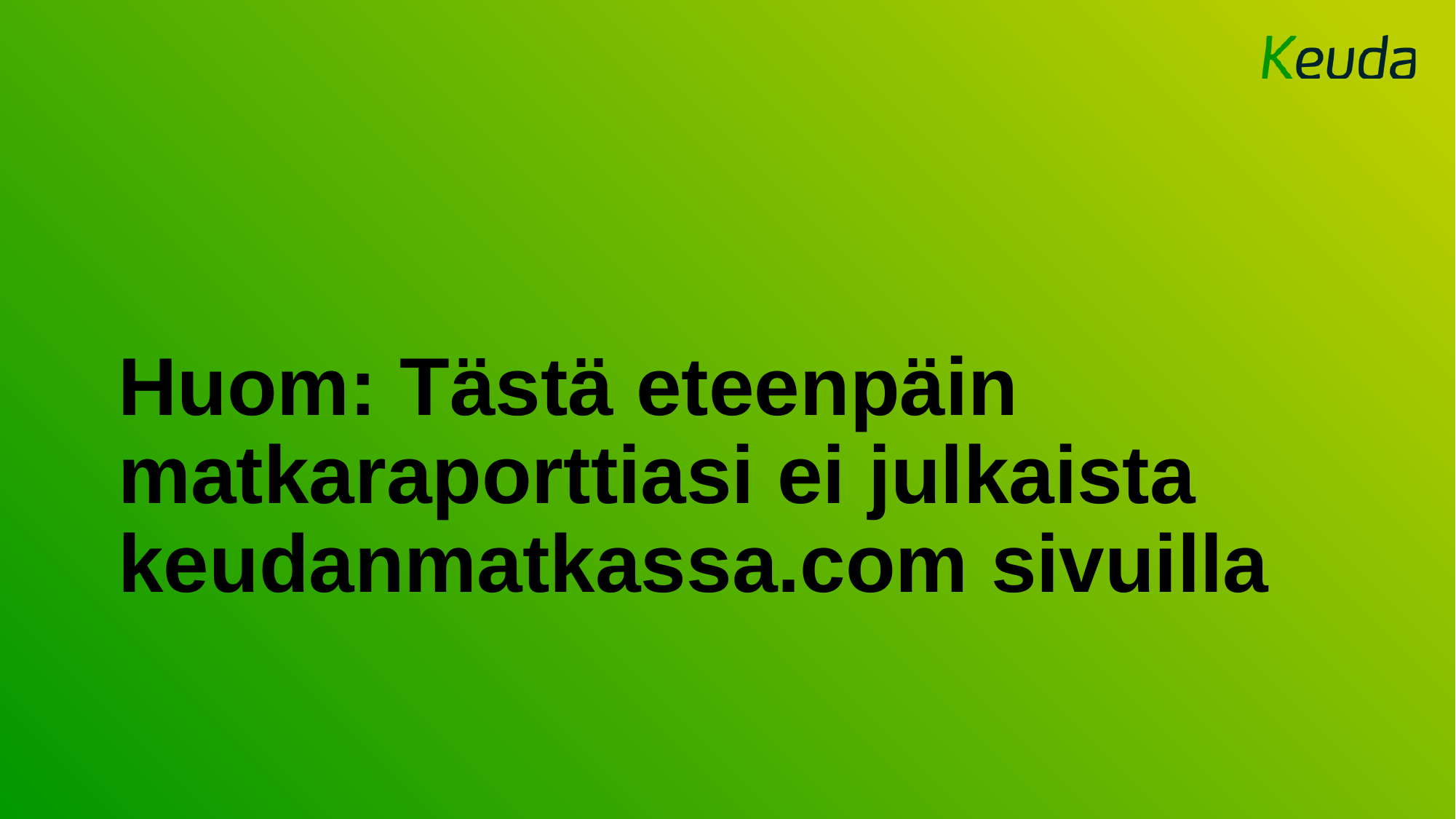

# Huom: Tästä eteenpäin matkaraporttiasi ei julkaista keudanmatkassa.com sivuilla